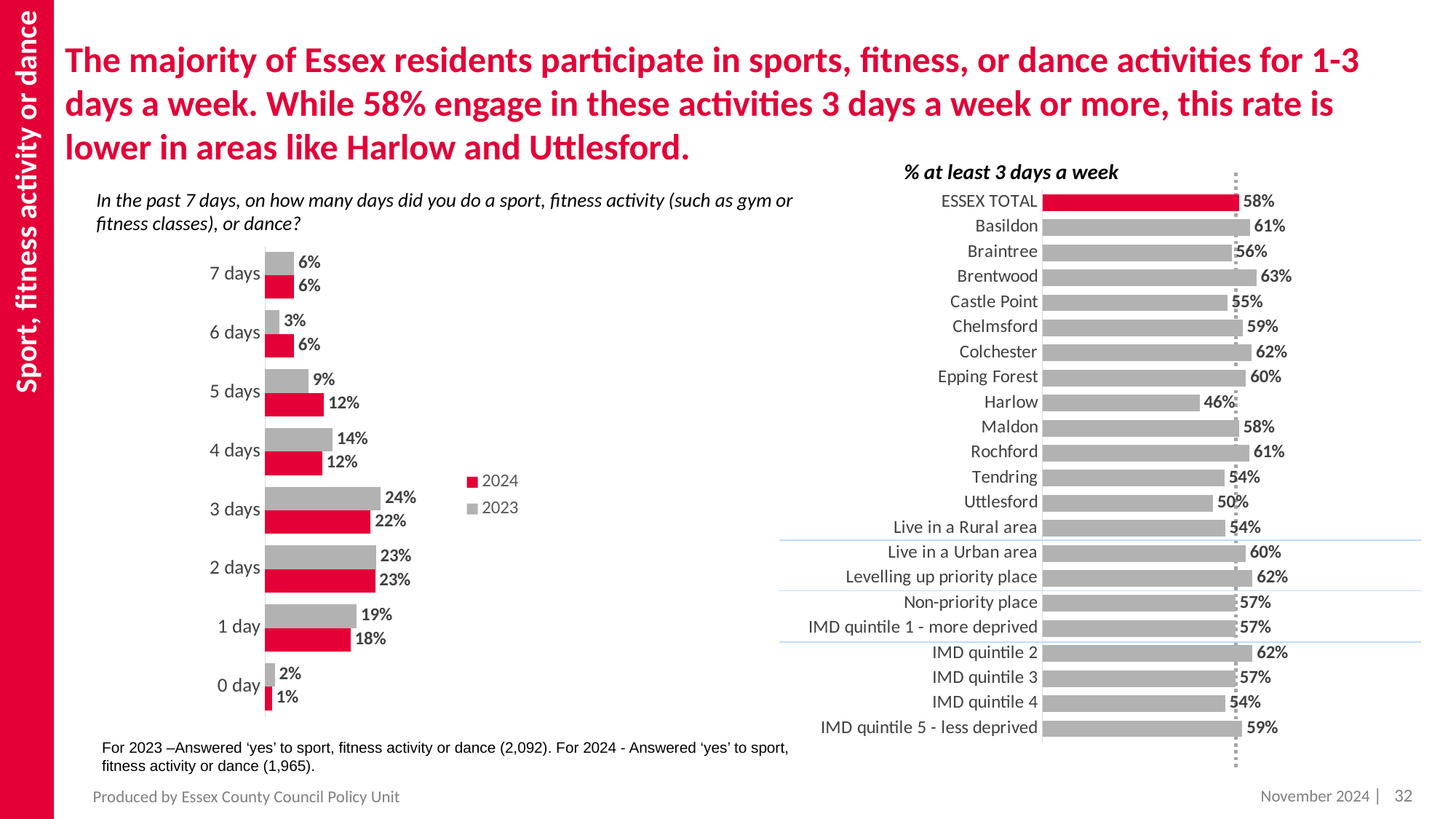

Sport, fitness activity or dance
# The majority of Essex residents participate in sports, fitness, or dance activities for 1-3 days a week. While 58% engage in these activities 3 days a week or more, this rate is lower in areas like Harlow and Uttlesford.
% at least 3 days a week

### Chart

| Category | 2024 |
|---|---|
| ESSEX TOTAL | 0.58 |
| Basildon | 0.6118618460604275 |
| Braintree | 0.5592187904110577 |
| Brentwood | 0.6314001364401025 |
| Castle Point | 0.5458152446901425 |
| Chelmsford | 0.5911768822324435 |
| Colchester | 0.6180166016745753 |
| Epping Forest | 0.6010290189311874 |
| Harlow | 0.46397810807146456 |
| Maldon | 0.5806404480736634 |
| Rochford | 0.6106900501997596 |
| Tendring | 0.5378966989644812 |
| Uttlesford | 0.5040612745104396 |
| Live in a Rural area | 0.54 |
| Live in a Urban area | 0.6 |
| Levelling up priority place | 0.62 |
| Non-priority place | 0.57 |
| IMD quintile 1 - more deprived | 0.57 |
| IMD quintile 2 | 0.62 |
| IMD quintile 3 | 0.57 |
| IMD quintile 4 | 0.54 |
| IMD quintile 5 - less deprived | 0.59 |
In the past 7 days, on how many days did you do a sport, fitness activity (such as gym or fitness classes), or dance?

### Chart

| Category | 2023 | 2024 |
|---|---|---|
| 7 days | 0.06 | 0.060073481249136904 |
| 6 days | 0.03 | 0.05972029197496495 |
| 5 days | 0.09 | 0.12229197222266959 |
| 4 days | 0.14 | 0.1184951515150372 |
| 3 days | 0.24 | 0.21926012675415682 |
| 2 days | 0.23 | 0.2286340927819289 |
| 1 day | 0.19 | 0.17737636976384782 |
| 0 day | 0.02 | 0.01414851373825777 |
For 2023 –Answered ‘yes’ to sport, fitness activity or dance (2,092). For 2024 - Answered ‘yes’ to sport, fitness activity or dance (1,965).
|   32
November 2024
Produced by Essex County Council Policy Unit